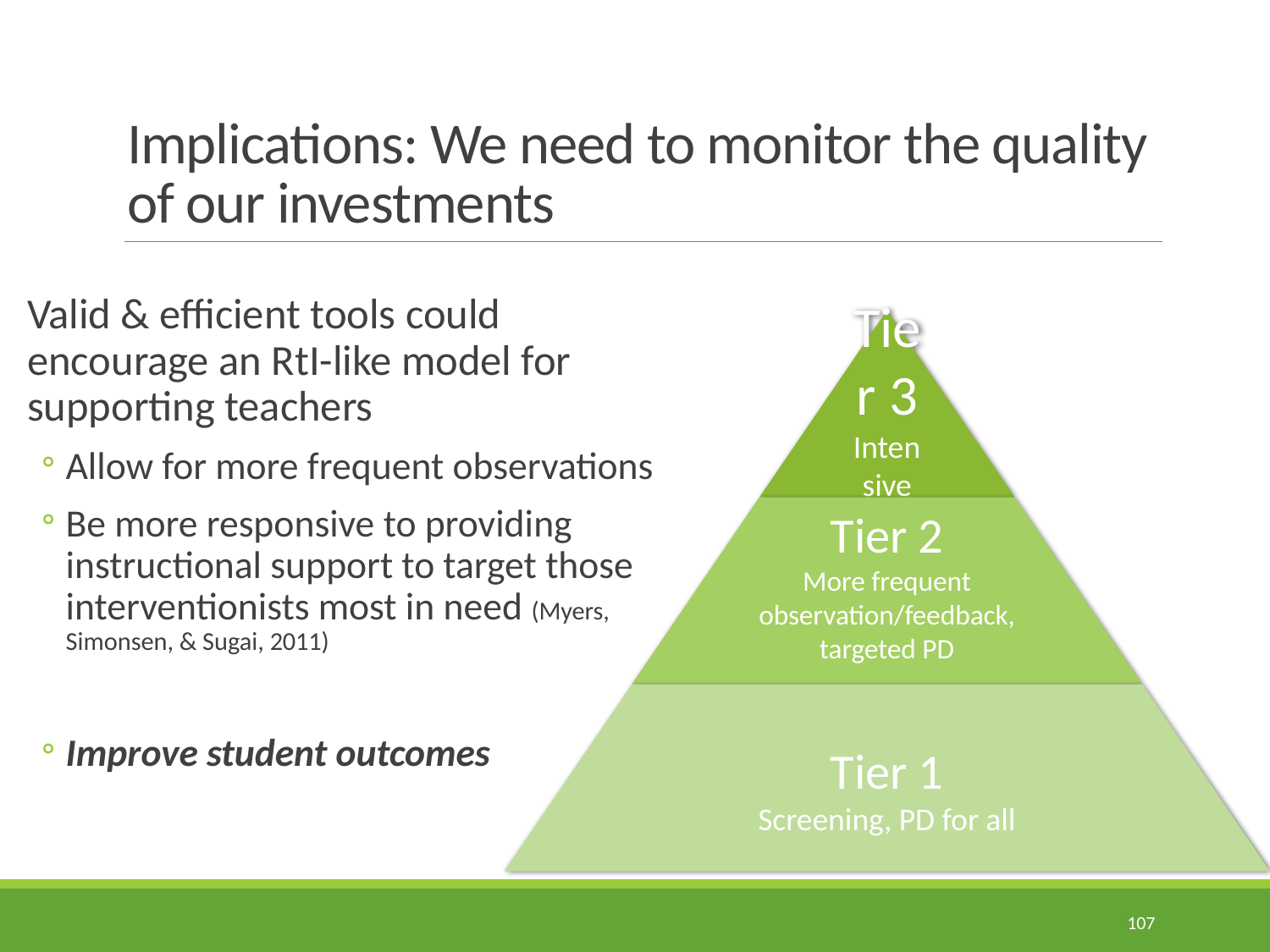

# Implications: We need to monitor the quality of our investments
Valid & efficient tools could encourage an RtI-like model for supporting teachers
Allow for more frequent observations
Be more responsive to providing instructional support to target those interventionists most in need (Myers, Simonsen, & Sugai, 2011)

Improve student outcomes

Tier 3
Intensive support
Tier 2
More frequent observation/feedback, targeted PD

Tier 1
Screening, PD for all
107